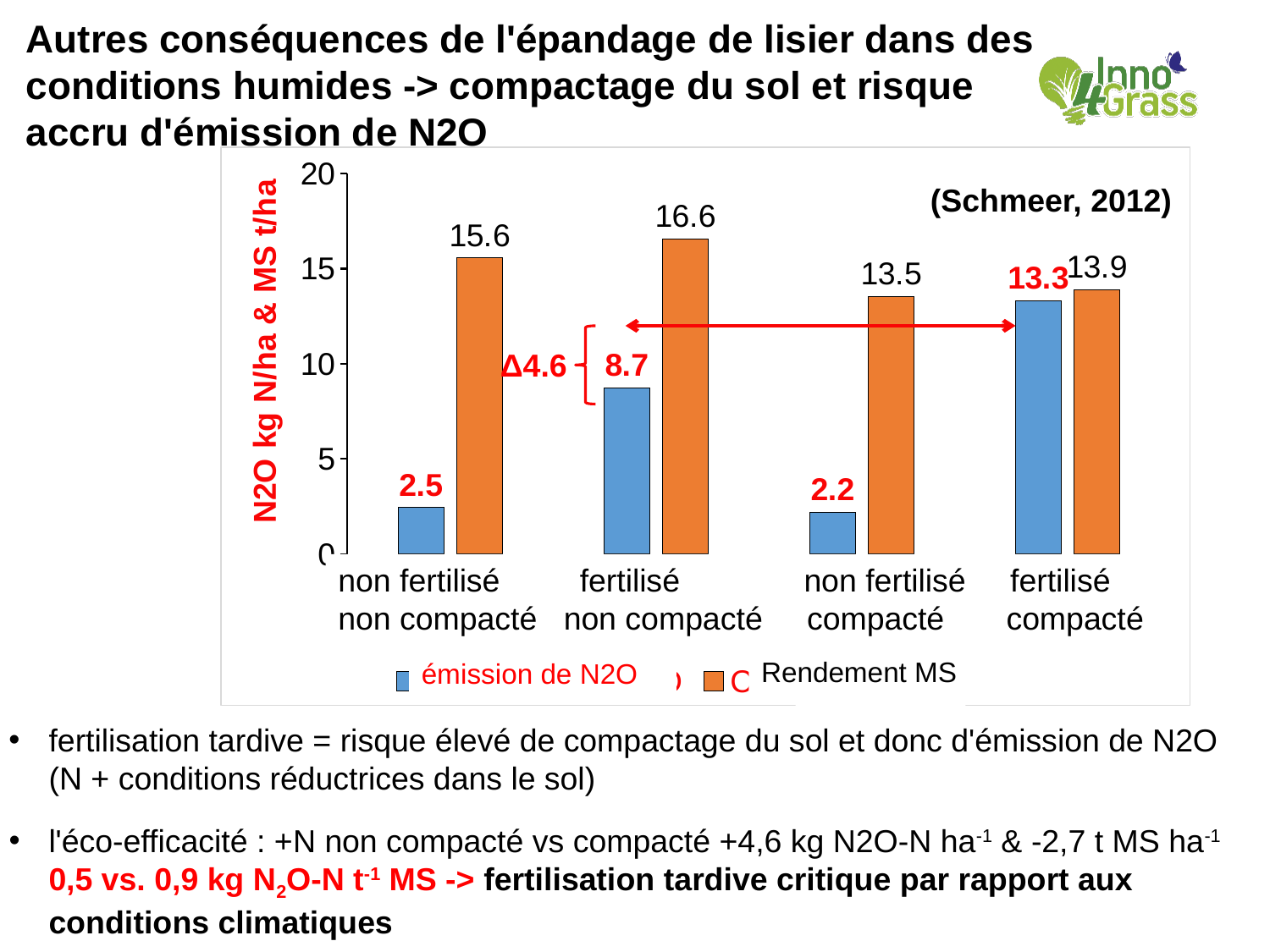

# Autres conséquences de l'épandage de lisier dans des conditions humides -> compactage du sol et risque accru d'émission de N2O

### Chart

| Category | Émissions de N2O | Chiffre d'affaires TM |
|---|---|---|
| non fécondé non fécondé non compacté | 2.4599999999999995 | 15.566666666666668 |
| fertilisé non comprimé | 8.74 | 16.566666666666666 |
| compacté non fertilisé  | 2.212333333333333 | 13.533333333333333 |
| compacté avec de l'engrais | 13.306666666666667 | 13.9 |
non fertilisé         fertilisé              non fertilisé     fertilisé
non compacté   non compacté     compacté       compacté
(Schmeer, 2012)

Δ4.6
Rendement MS
émission de N2O

fertilisation tardive = risque élevé de compactage du sol et donc d'émission de N2O (N + conditions réductrices dans le sol)
l'éco-efficacité : +N non compacté vs compacté +4,6 kg N2O-N ha-1 & -2,7 t MS ha-1 0,5 vs. 0,9 kg N2O-N t-1 MS -> fertilisation tardive critique par rapport aux conditions climatiques